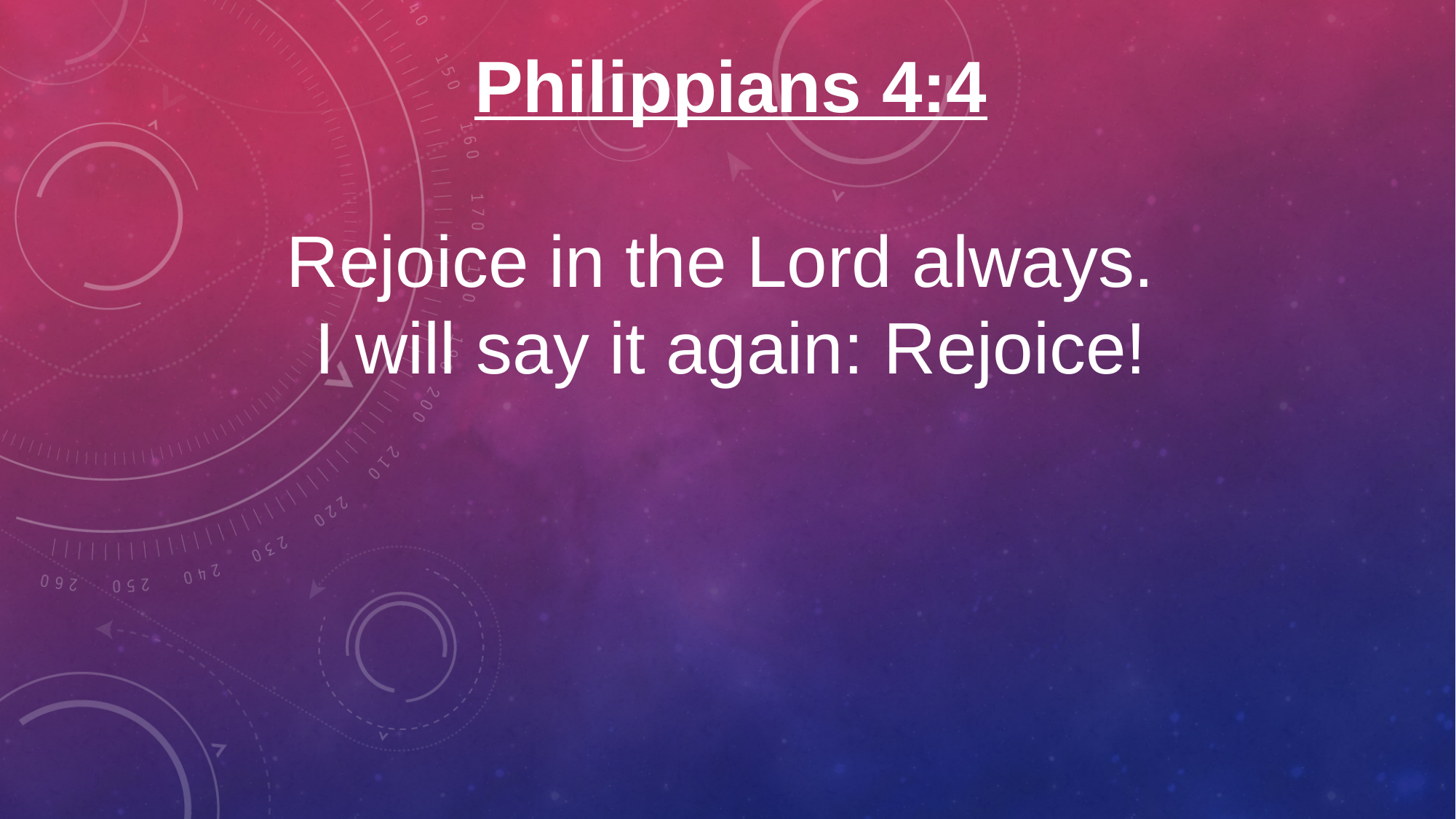

Philippians 4:4

Rejoice in the Lord always.
I will say it again: Rejoice!